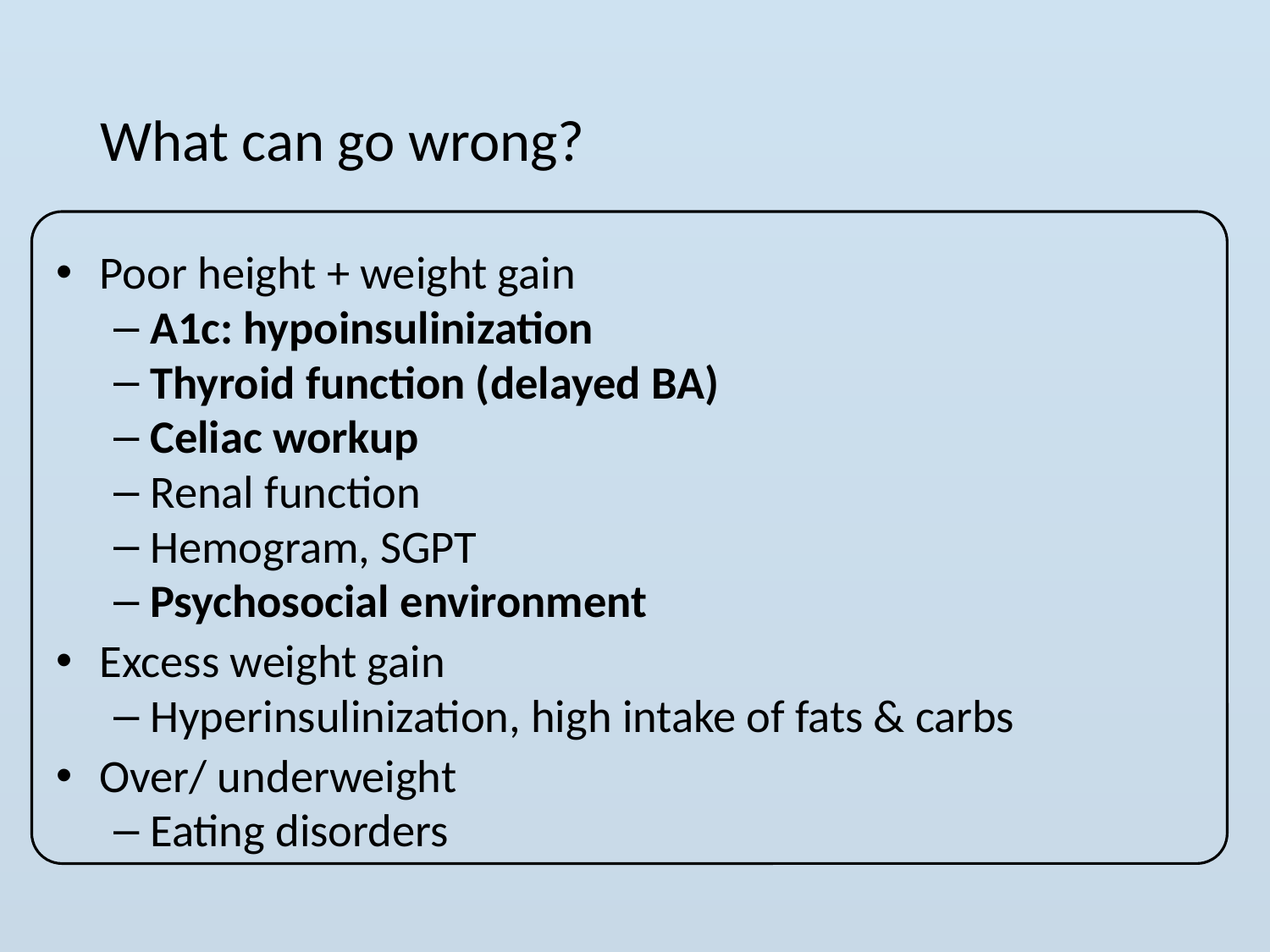

# What can go wrong?

Poor height + weight gain
A1c: hypoinsulinization
Thyroid function (delayed BA)
Celiac workup
Renal function
Hemogram, SGPT
Psychosocial environment
Excess weight gain
Hyperinsulinization, high intake of fats & carbs
Over/ underweight
Eating disorders